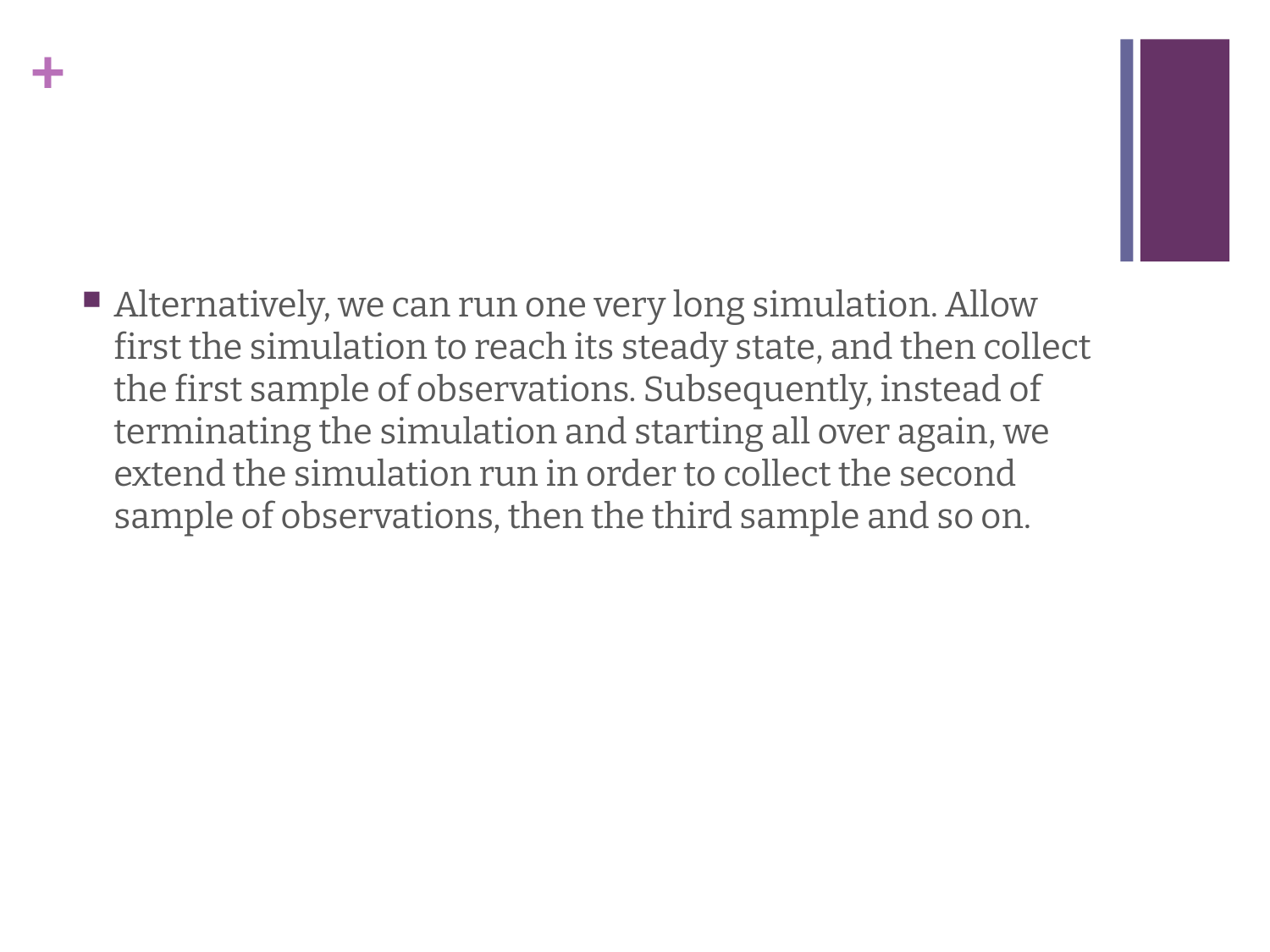

#
Alternatively, we can run one very long simulation. Allow first the simulation to reach its steady state, and then collect the first sample of observations. Subsequently, instead of terminating the simulation and starting all over again, we extend the simulation run in order to collect the second sample of observations, then the third sample and so on.